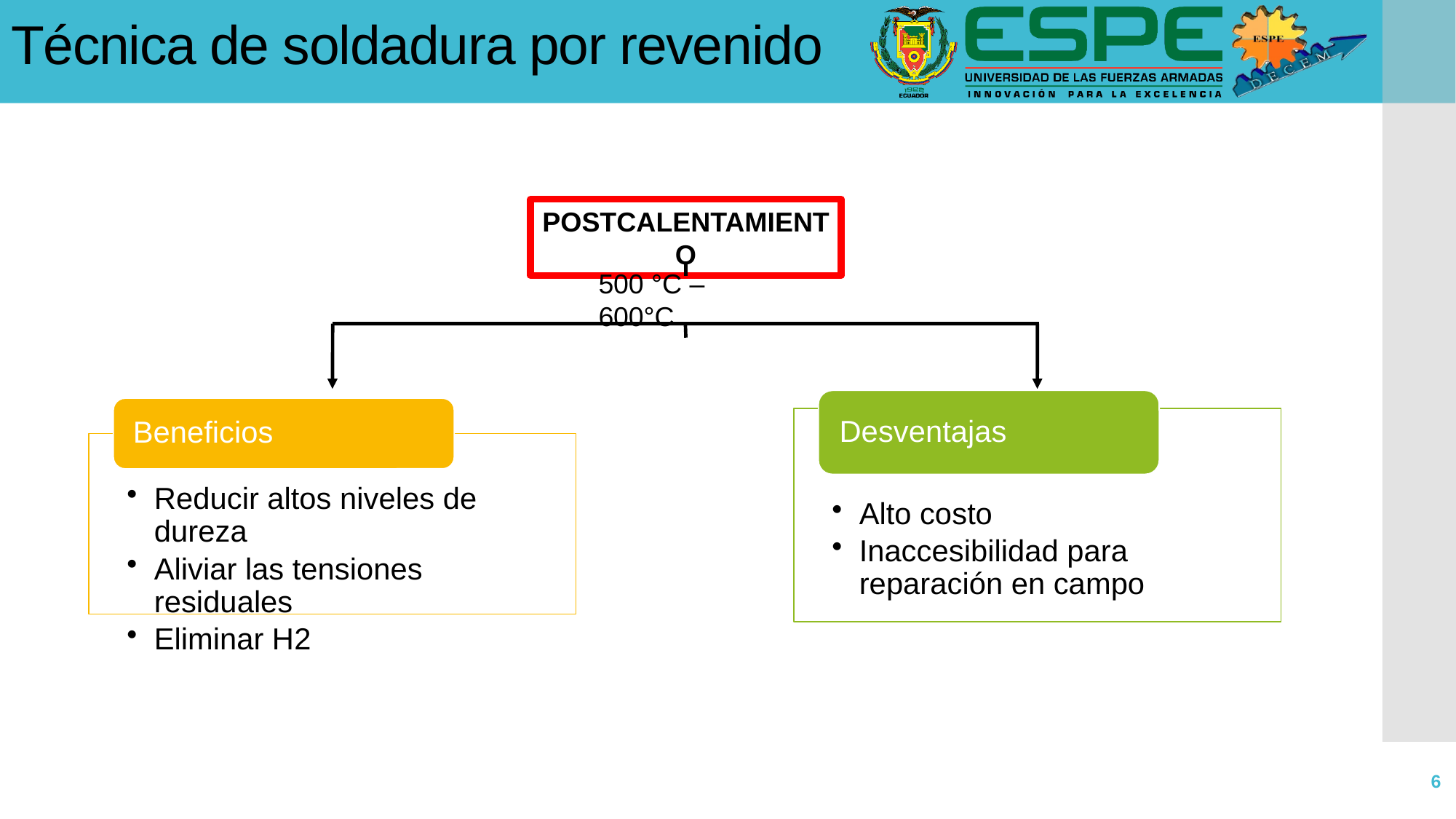

Técnica de soldadura por revenido
POSTCALENTAMIENTO
500 °C – 600°C
Reducir altos niveles de dureza
Aliviar las tensiones residuales
Eliminar H2
Beneficios
Alto costo
Inaccesibilidad para reparación en campo
Desventajas
6